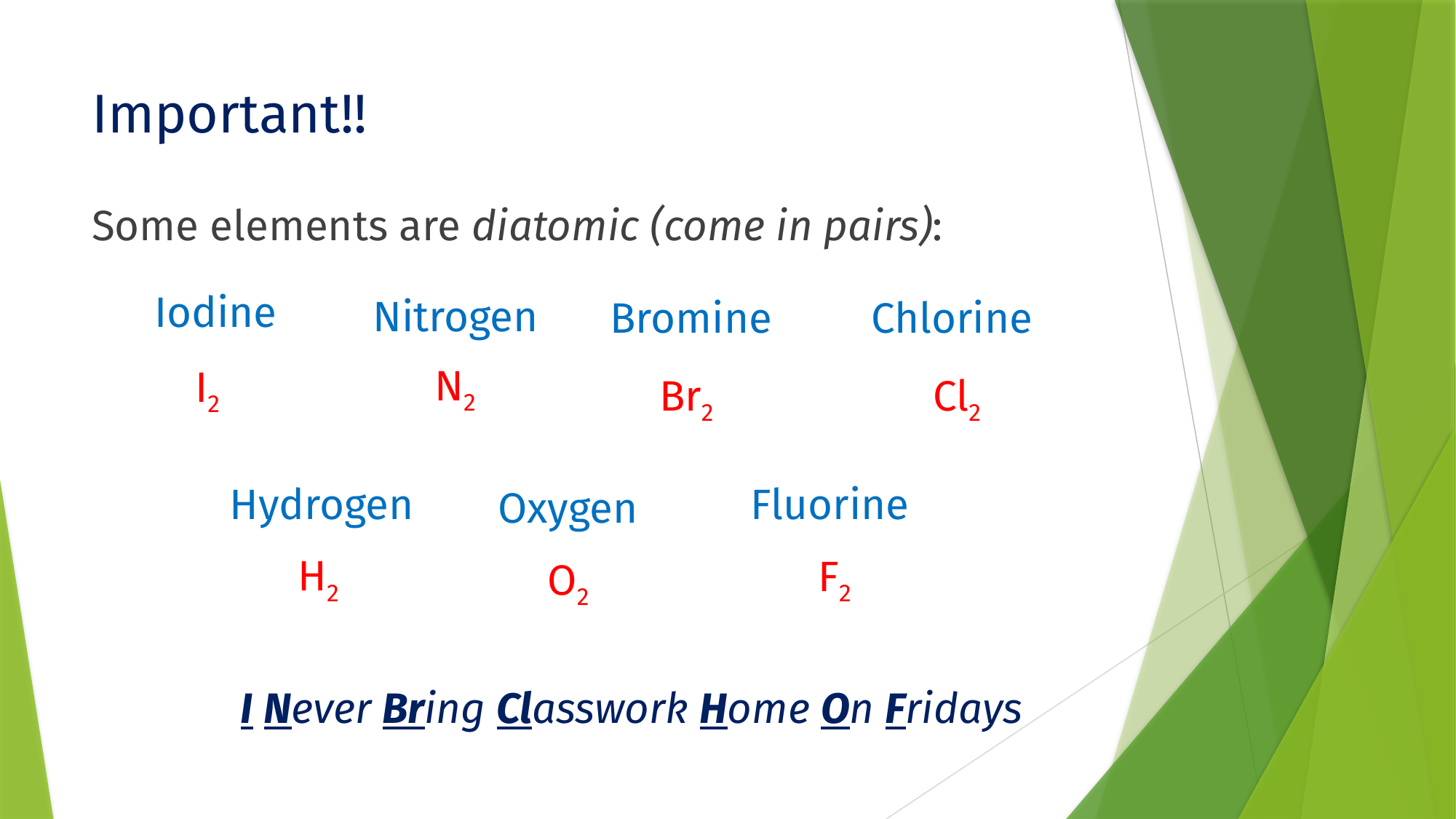

# Important!!
Some elements are diatomic (come in pairs):

Iodine
Nitrogen
Bromine
Chlorine
N2
I2
Br2
Cl2
Hydrogen
Fluorine
Oxygen
H2
F2
O2
I Never Bring Classwork Home On Fridays